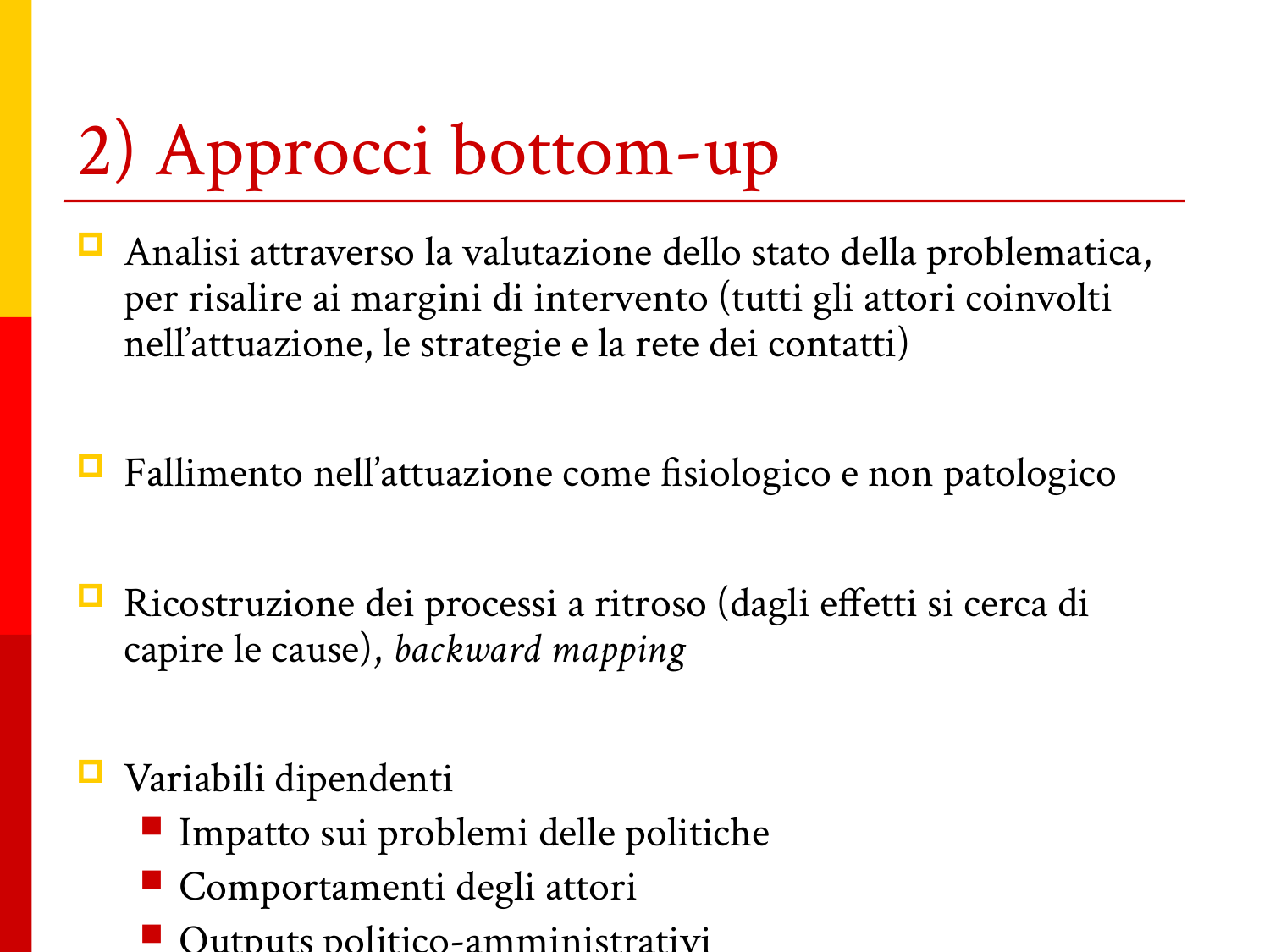

# 2) Approcci bottom-up
Analisi attraverso la valutazione dello stato della problematica, per risalire ai margini di intervento (tutti gli attori coinvolti nell’attuazione, le strategie e la rete dei contatti)

Fallimento nell’attuazione come fisiologico e non patologico

Ricostruzione dei processi a ritroso (dagli effetti si cerca di capire le cause), backward mapping

Variabili dipendenti
Impatto sui problemi delle politiche
Comportamenti degli attori
Outputs politico-amministrativi